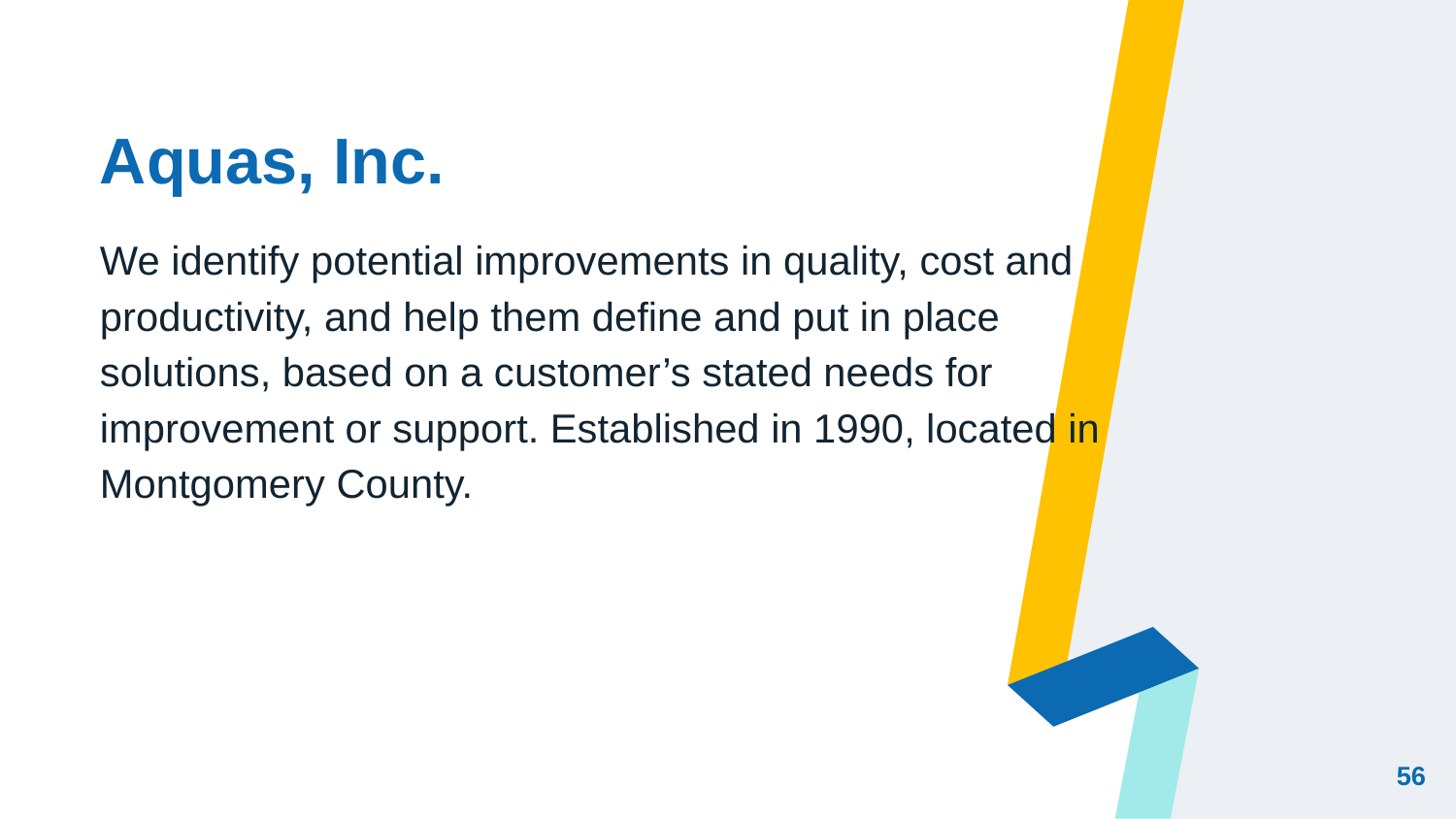

# Aquas, Inc.
We identify potential improvements in quality, cost and productivity, and help them define and put in place solutions, based on a customer’s stated needs for improvement or support. Established in 1990, located in Montgomery County.

56